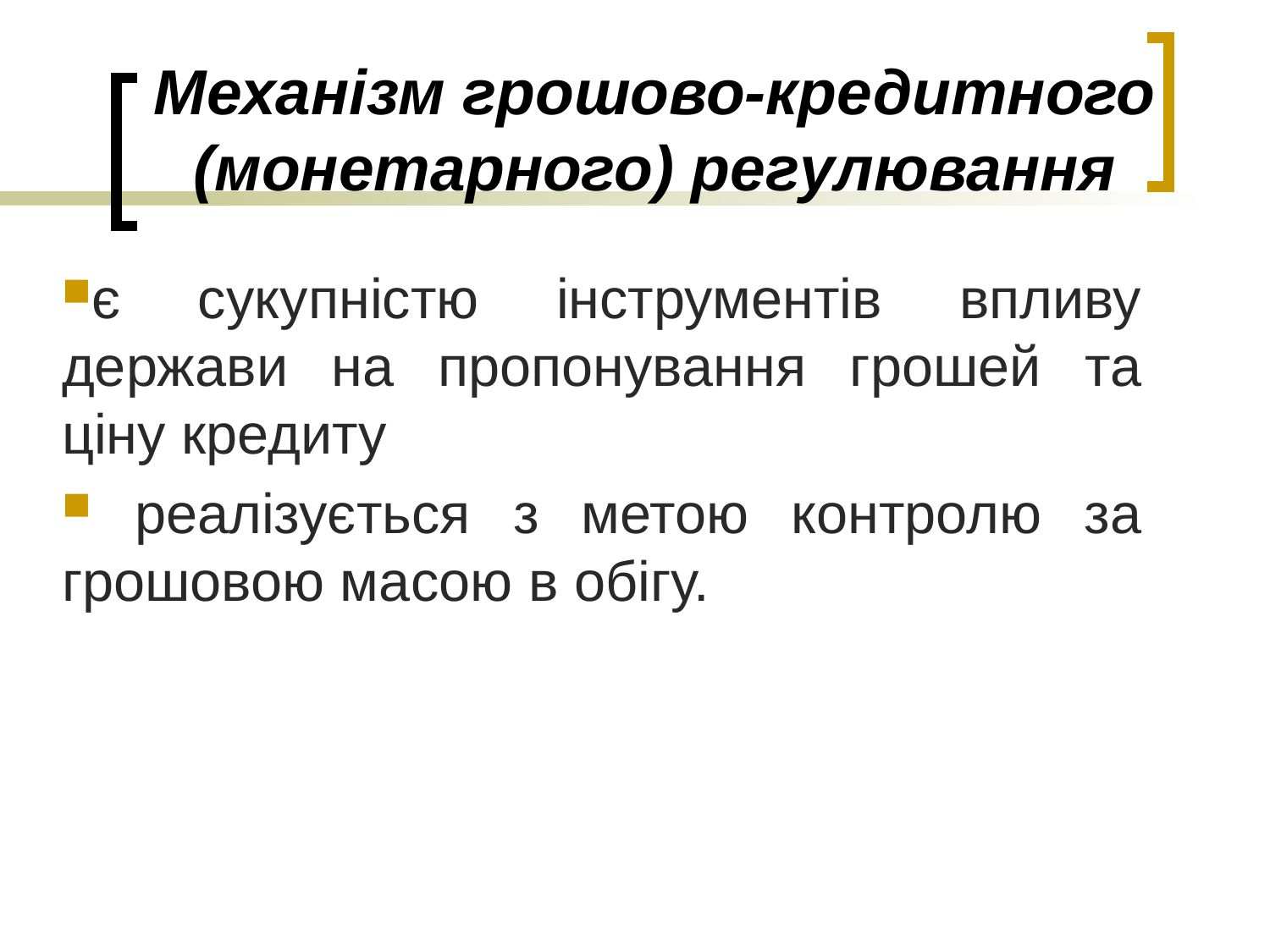

# Механізм грошово-кредитного (монетарного) регулювання
є сукупністю інструментів впливу держави на пропонування грошей та ціну кредиту
 реалізується з метою контролю за грошовою масою в обігу.